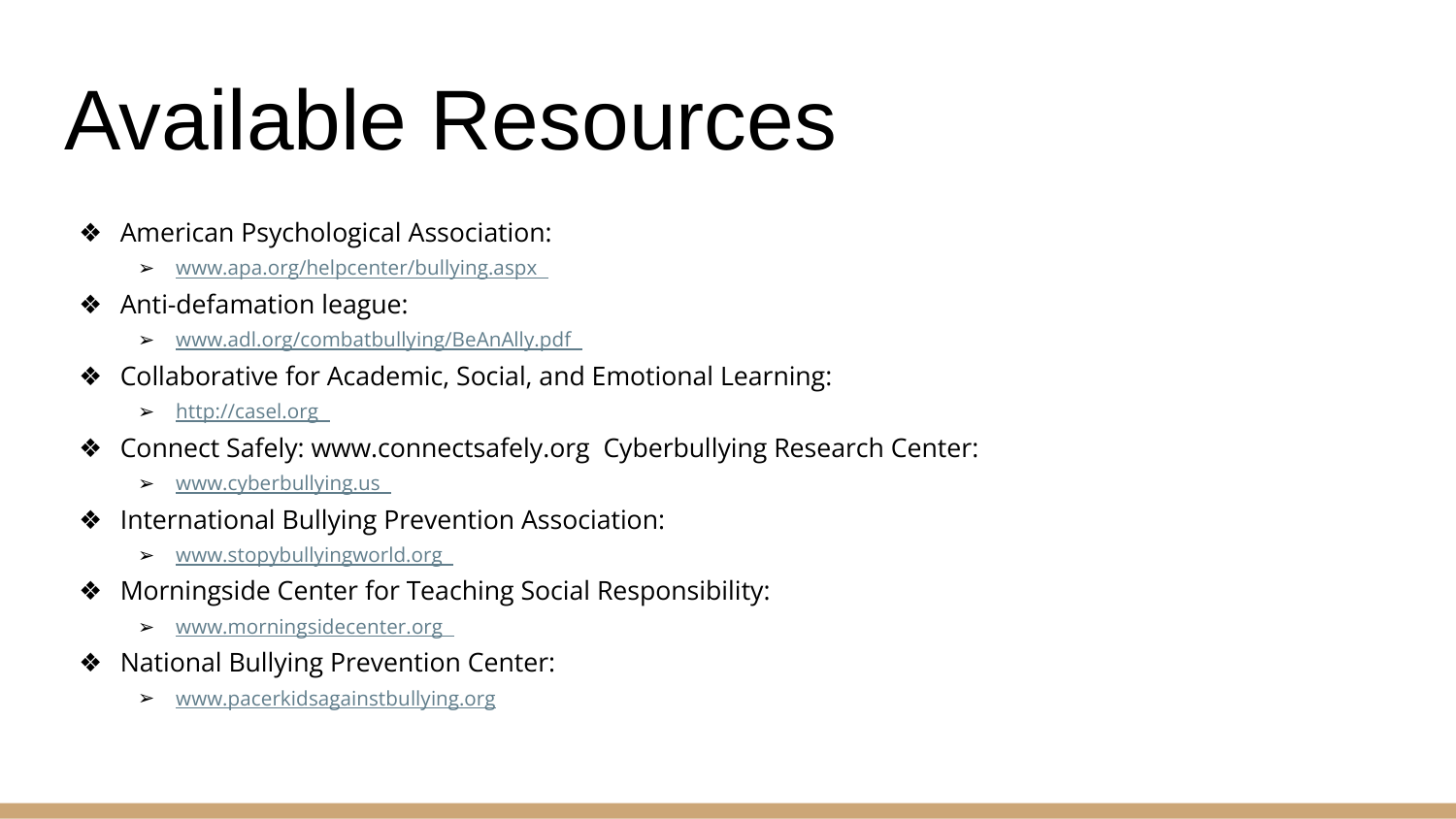

# Available Resources
American Psychological Association:
www.apa.org/helpcenter/bullying.aspx
Anti-defamation league:
www.adl.org/combatbullying/BeAnAlly.pdf
Collaborative for Academic, Social, and Emotional Learning:
http://casel.org
Connect Safely: www.connectsafely.org  Cyberbullying Research Center:
www.cyberbullying.us
International Bullying Prevention Association:
www.stopybullyingworld.org
Morningside Center for Teaching Social Responsibility:
www.morningsidecenter.org
National Bullying Prevention Center:
www.pacerkidsagainstbullying.org